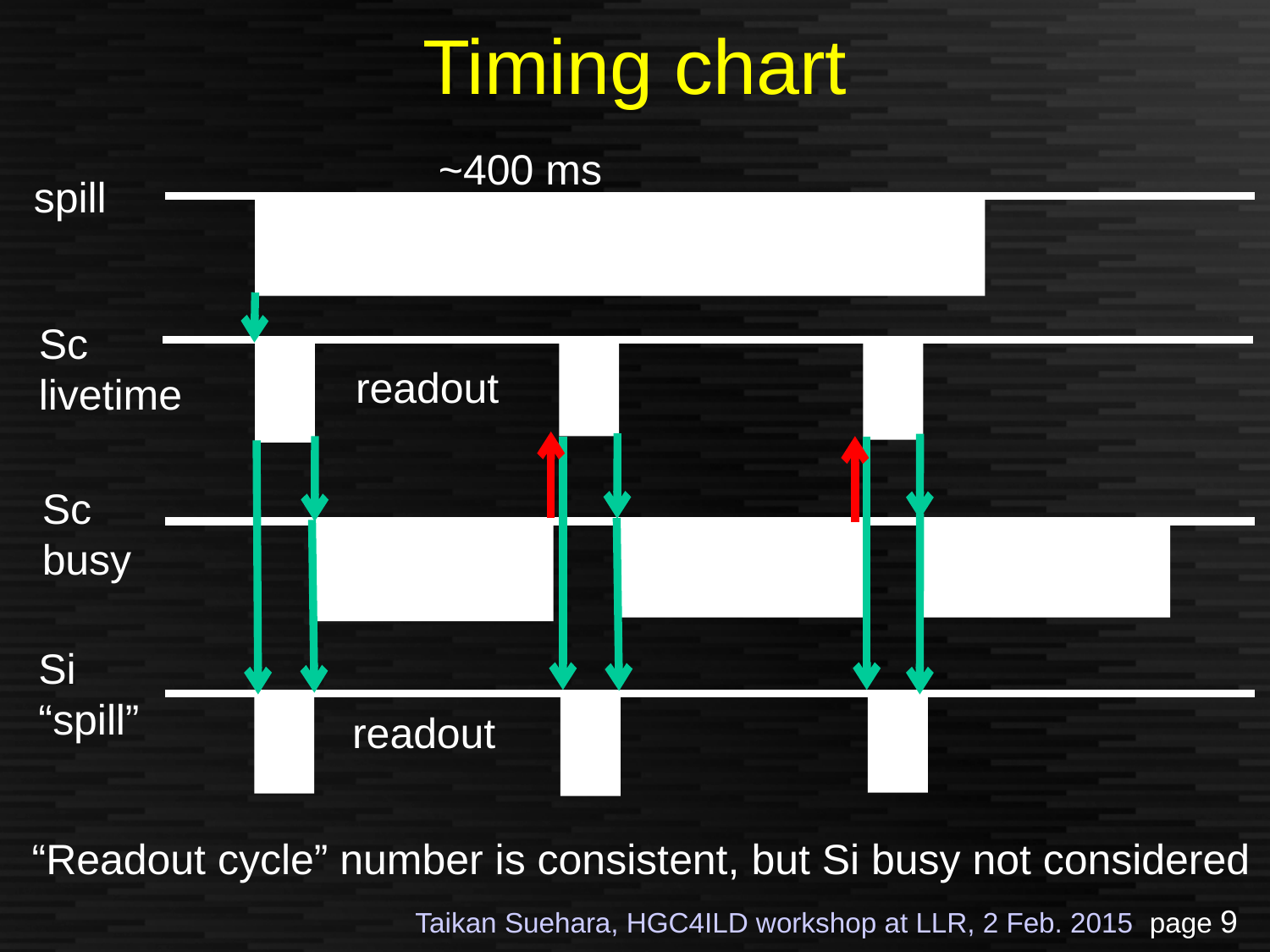

# Timing chart
~400 ms
spill

Sc
livetime

readout
Sc
busy

Si
“spill”

readout
“Readout cycle” number is consistent, but Si busy not considered